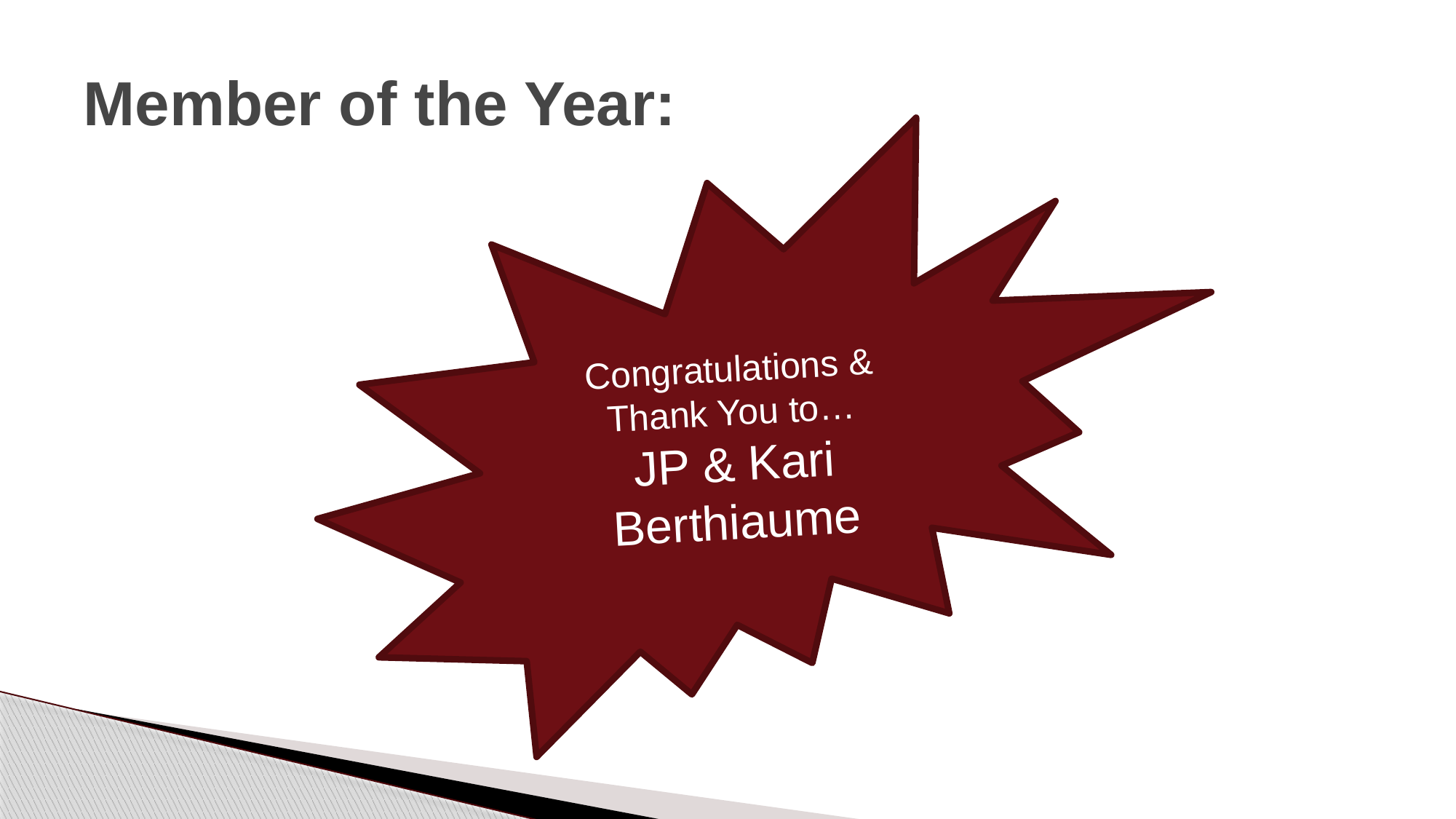

# Member of the Year:
Congratulations & Thank You to…
JP & Kari Berthiaume